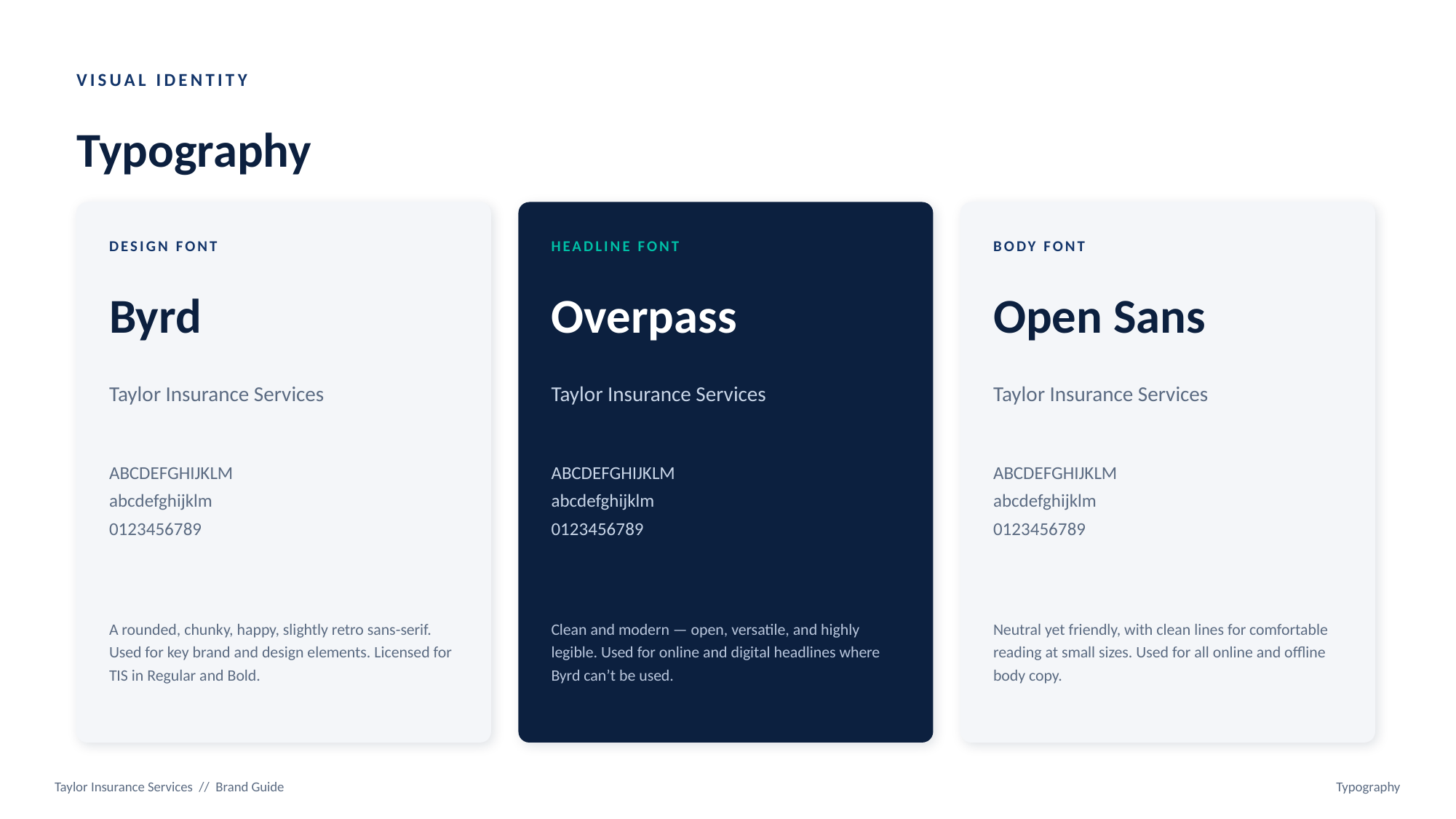

VISUAL IDENTITY
Typography

DESIGN FONT
HEADLINE FONT
BODY FONT
Byrd
Overpass
Open Sans
Taylor Insurance Services
Taylor Insurance Services
Taylor Insurance Services
ABCDEFGHIJKLM
abcdefghijklm
0123456789
ABCDEFGHIJKLM
abcdefghijklm
0123456789
ABCDEFGHIJKLM
abcdefghijklm
0123456789
A rounded, chunky, happy, slightly retro sans-serif. Used for key brand and design elements. Licensed for TIS in Regular and Bold.
Clean and modern — open, versatile, and highly legible. Used for online and digital headlines where Byrd can’t be used.
Neutral yet friendly, with clean lines for comfortable reading at small sizes. Used for all online and offline body copy.
Taylor Insurance Services  //  Brand Guide
Typography